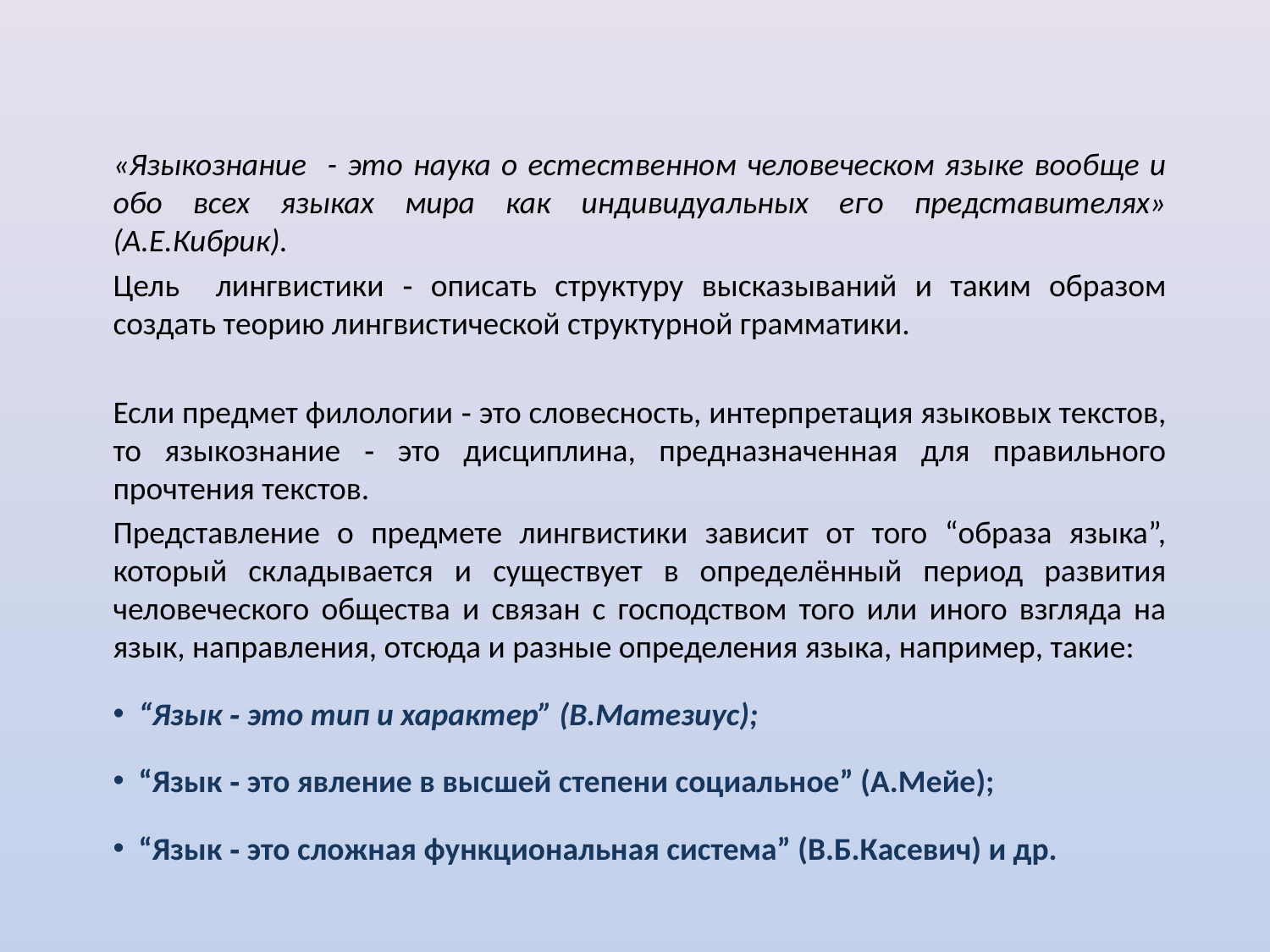

«Языкознание  - это наука о естественном человеческом языке вообще и обо всех языках мира как индивидуальных его представителях» (А.Е.Кибрик).
Цель  лингвистики ‑ описать структуру высказываний и таким образом создать теорию лингвистической структурной грамматики.

Если предмет филологии ‑ это словесность, интерпретация языковых текстов, то языкознание ‑ это дисциплина, предназначенная для правильного прочтения текстов.
Представление о предмете лингвистики зависит от того “образа языка”, который складывается и существует в определённый период развития человеческого общества и связан с господством того или иного взгляда на язык, направления, отсюда и разные определения языка, например, такие:
  “Язык ‑ это тип и характер” (В.Матезиус);
  “Язык ‑ это явление в высшей степени социальное” (А.Мейе);
  “Язык ‑ это сложная функциональная система” (В.Б.Касевич) и др.
#